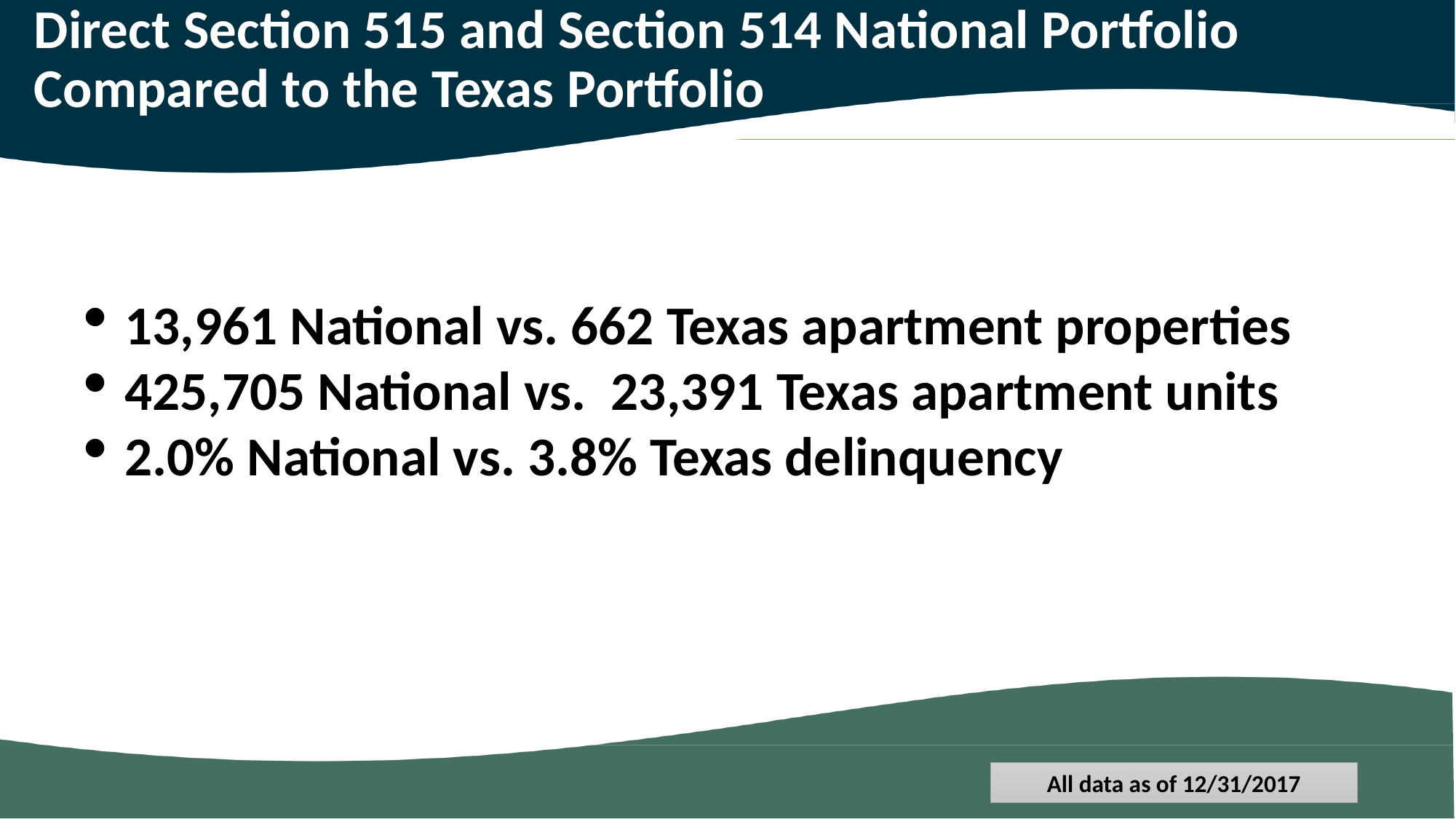

# Direct Section 515 and Section 514 National Portfolio Compared to the Texas Portfolio

13,961 National vs. 662 Texas apartment properties
425,705 National vs.  23,391 Texas apartment units
2.0% National vs. 3.8% Texas delinquency

All data as of 12/31/2017